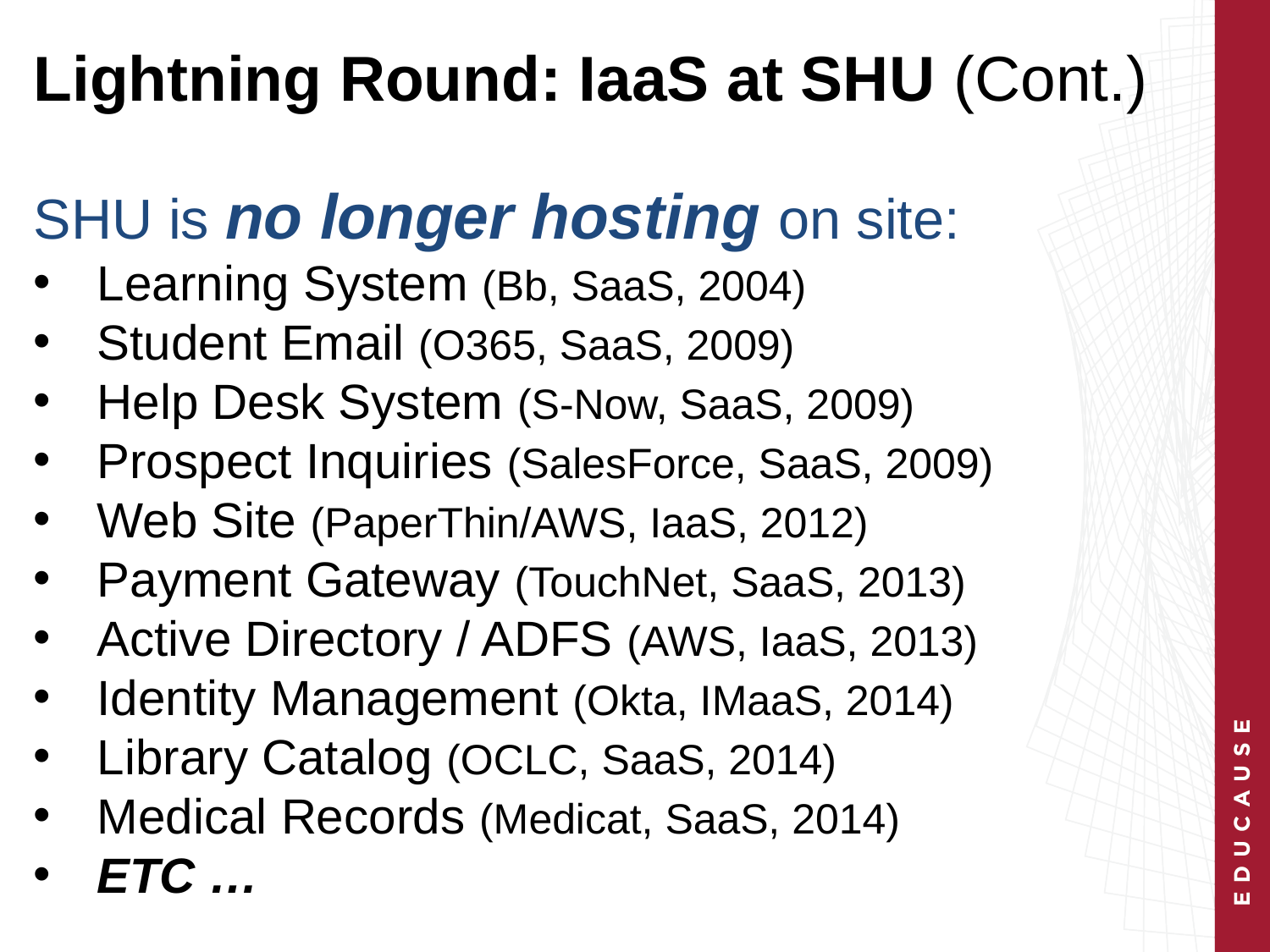

# Lightning Round: IaaS at SHU (Cont.)
SHU is no longer hosting on site:
Learning System (Bb, SaaS, 2004)
Student Email (O365, SaaS, 2009)
Help Desk System (S-Now, SaaS, 2009)
Prospect Inquiries (SalesForce, SaaS, 2009)
Web Site (PaperThin/AWS, IaaS, 2012)
Payment Gateway (TouchNet, SaaS, 2013)
Active Directory / ADFS (AWS, IaaS, 2013)
Identity Management (Okta, IMaaS, 2014)
Library Catalog (OCLC, SaaS, 2014)
Medical Records (Medicat, SaaS, 2014)
ETC …